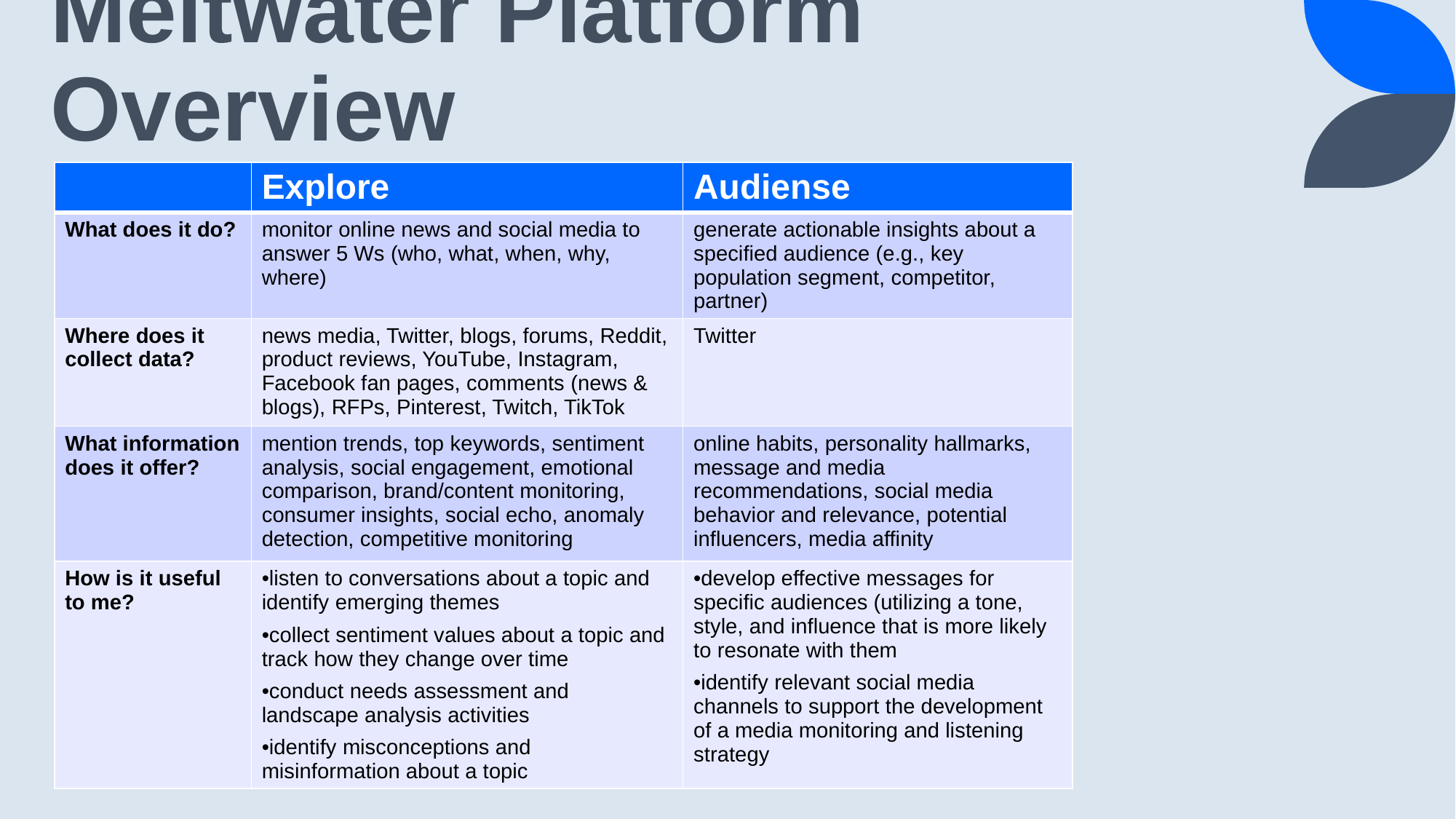

Meltwater Platform Overview
|  | Explore | Audiense |
| --- | --- | --- |
| What does it do? | monitor online news and social media to answer 5 Ws (who, what, when, why, where) | generate actionable insights about a specified audience (e.g., key population segment, competitor, partner) |
| Where does it collect data? | news media, Twitter, blogs, forums, Reddit, product reviews, YouTube, Instagram, Facebook fan pages, comments (news & blogs), RFPs, Pinterest, Twitch, TikTok | Twitter |
| What information does it offer? | mention trends, top keywords, sentiment analysis, social engagement, emotional comparison, brand/content monitoring, consumer insights, social echo, anomaly detection, competitive monitoring | online habits, personality hallmarks, message and media recommendations, social media behavior and relevance, potential influencers, media affinity |
| How is it useful to me? | listen to conversations about a topic and identify emerging themes collect sentiment values about a topic and track how they change over time conduct needs assessment and landscape analysis activities identify misconceptions and misinformation about a topic | develop effective messages for specific audiences (utilizing a tone, style, and influence that is more likely to resonate with them identify relevant social media channels to support the development of a media monitoring and listening strategy |